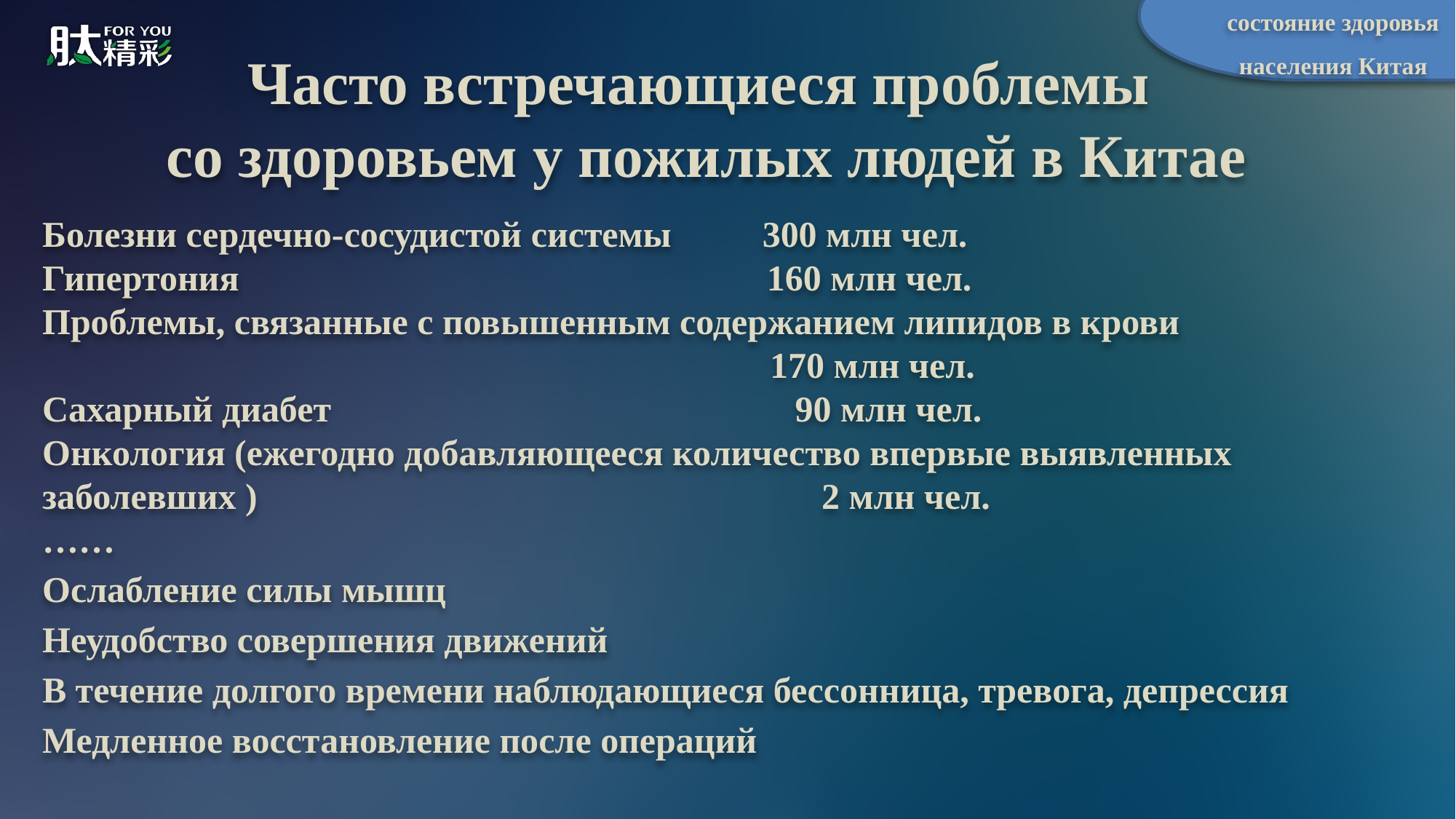

Часть 1. Современное состояние здоровья населения Китая

Часто встречающиеся проблемы
со здоровьем у пожилых людей в Китае
Болезни сердечно-сосудистой системы          300 млн чел.
Гипертония                                                          160 млн чел.
Проблемы, связанные с повышенным содержанием липидов в крови
                                                                                170 млн чел.
Сахарный диабет                                                   90 млн чел.
Онкология (ежегодно добавляющееся количество впервые выявленных заболевших )                                                              2 млн чел.
……
Ослабление силы мышц
Неудобство совершения движений
В течение долгого времени наблюдающиеся бессонница, тревога, депрессия
Медленное восстановление после операций